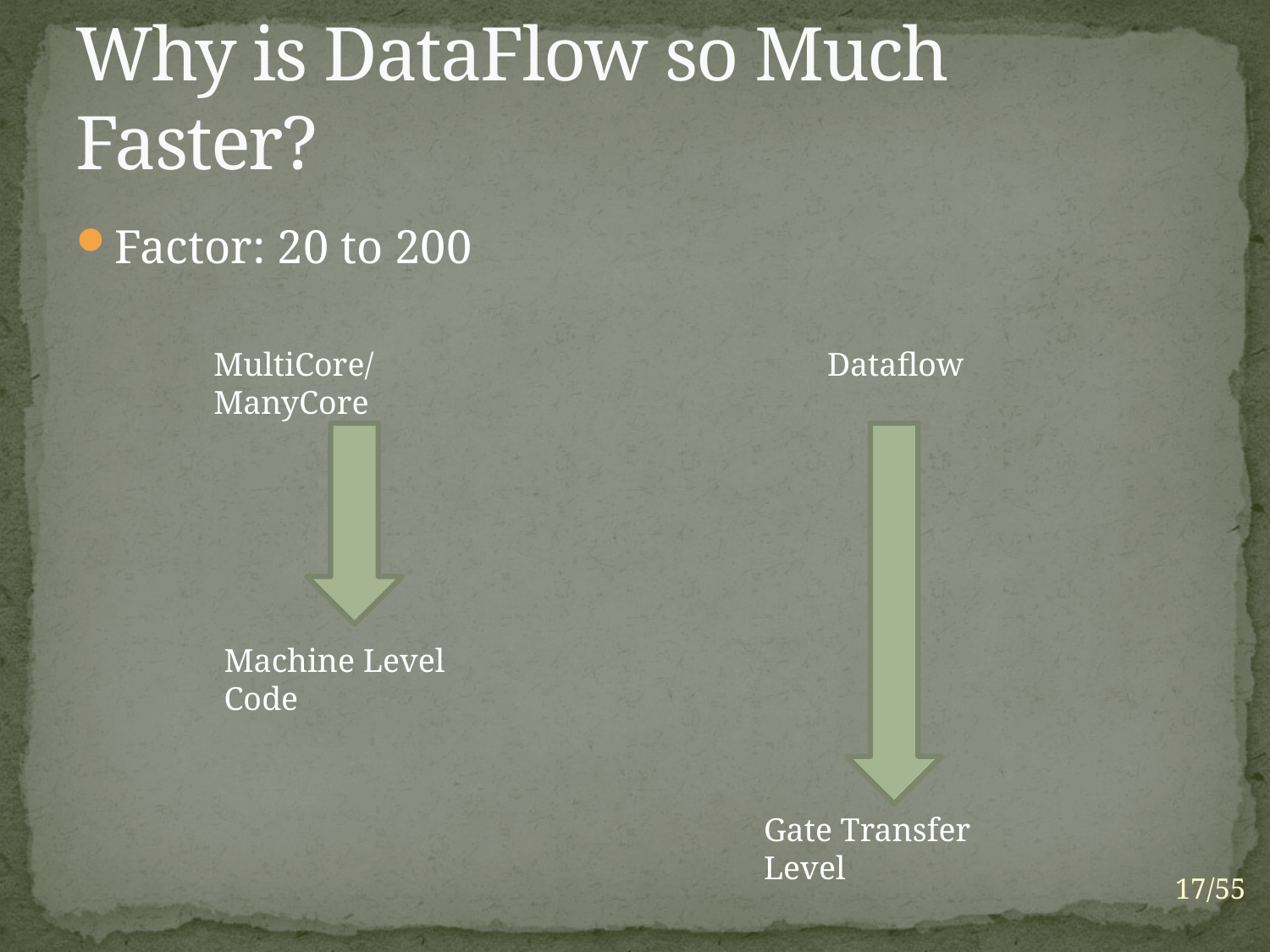

# Why is DataFlow so Much Faster?
Factor: 20 to 200
MultiCore/ManyCore
Dataflow

Machine Level Code
Gate Transfer Level
17/55